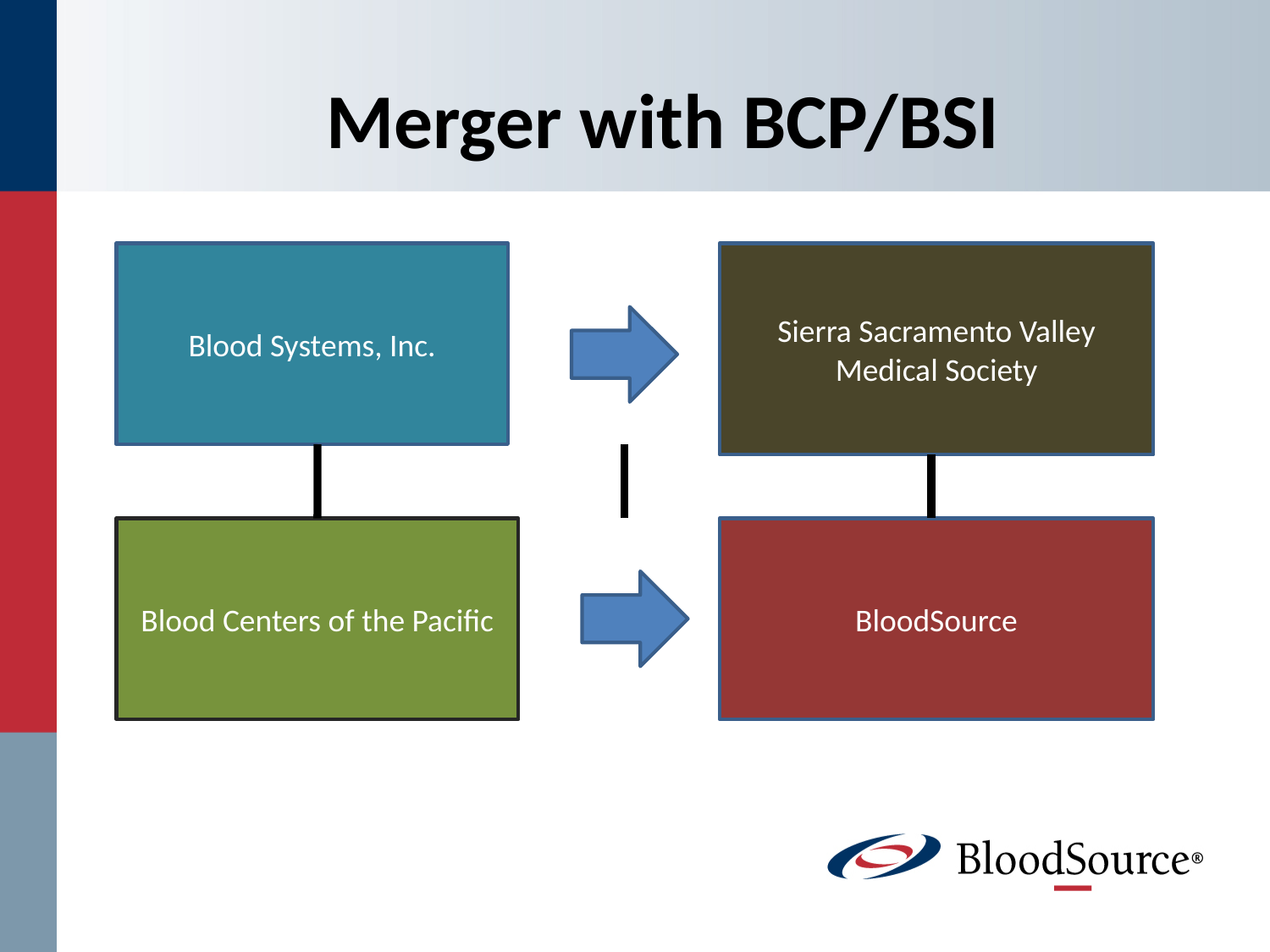

# Merger with BCP/BSI
Blood Systems, Inc.
Sierra Sacramento Valley Medical Society

Blood Centers of the Pacific
BloodSource